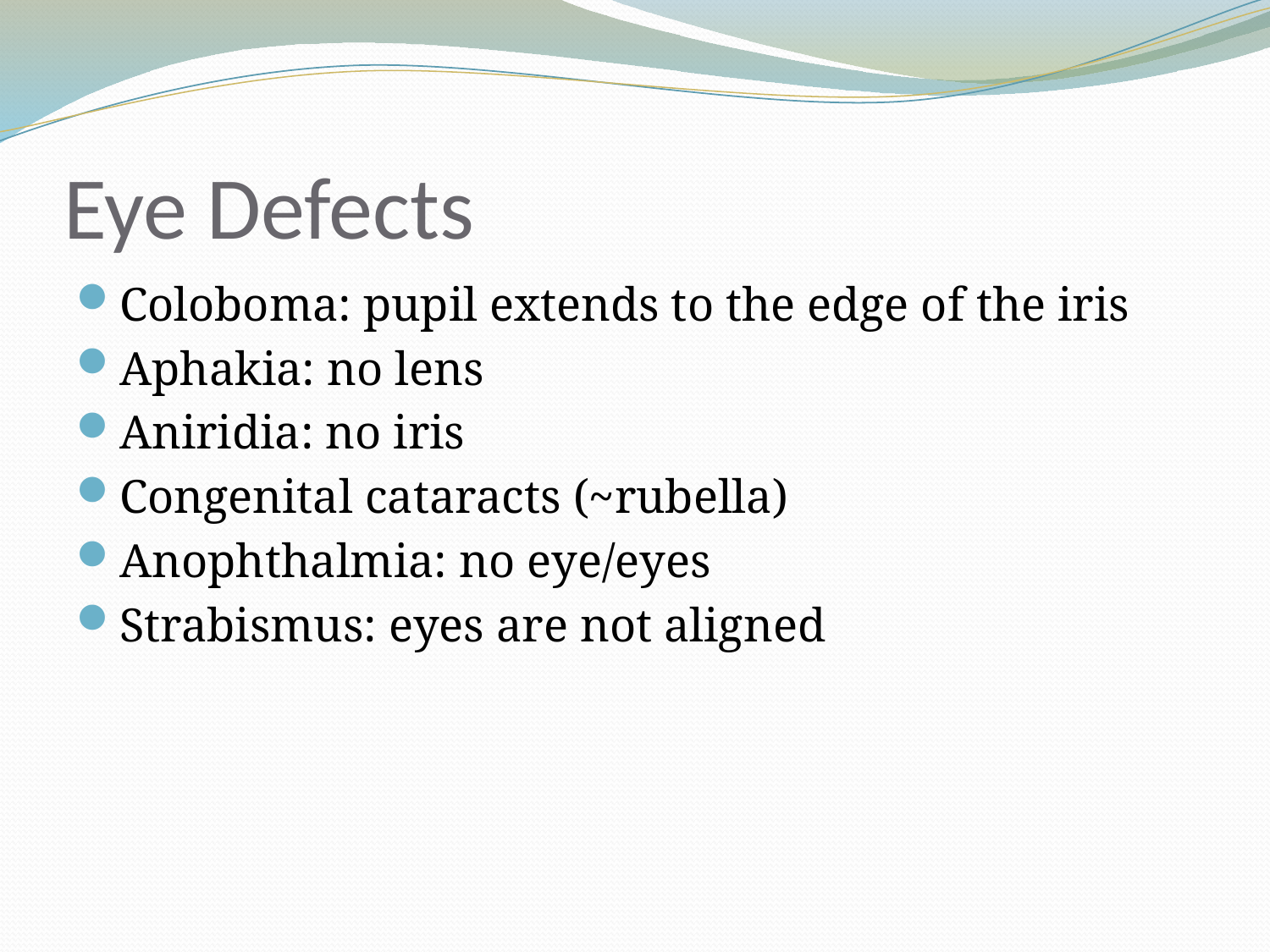

# Eye Defects
Coloboma: pupil extends to the edge of the iris
Aphakia: no lens
Aniridia: no iris
Congenital cataracts (~rubella)
Anophthalmia: no eye/eyes
Strabismus: eyes are not aligned